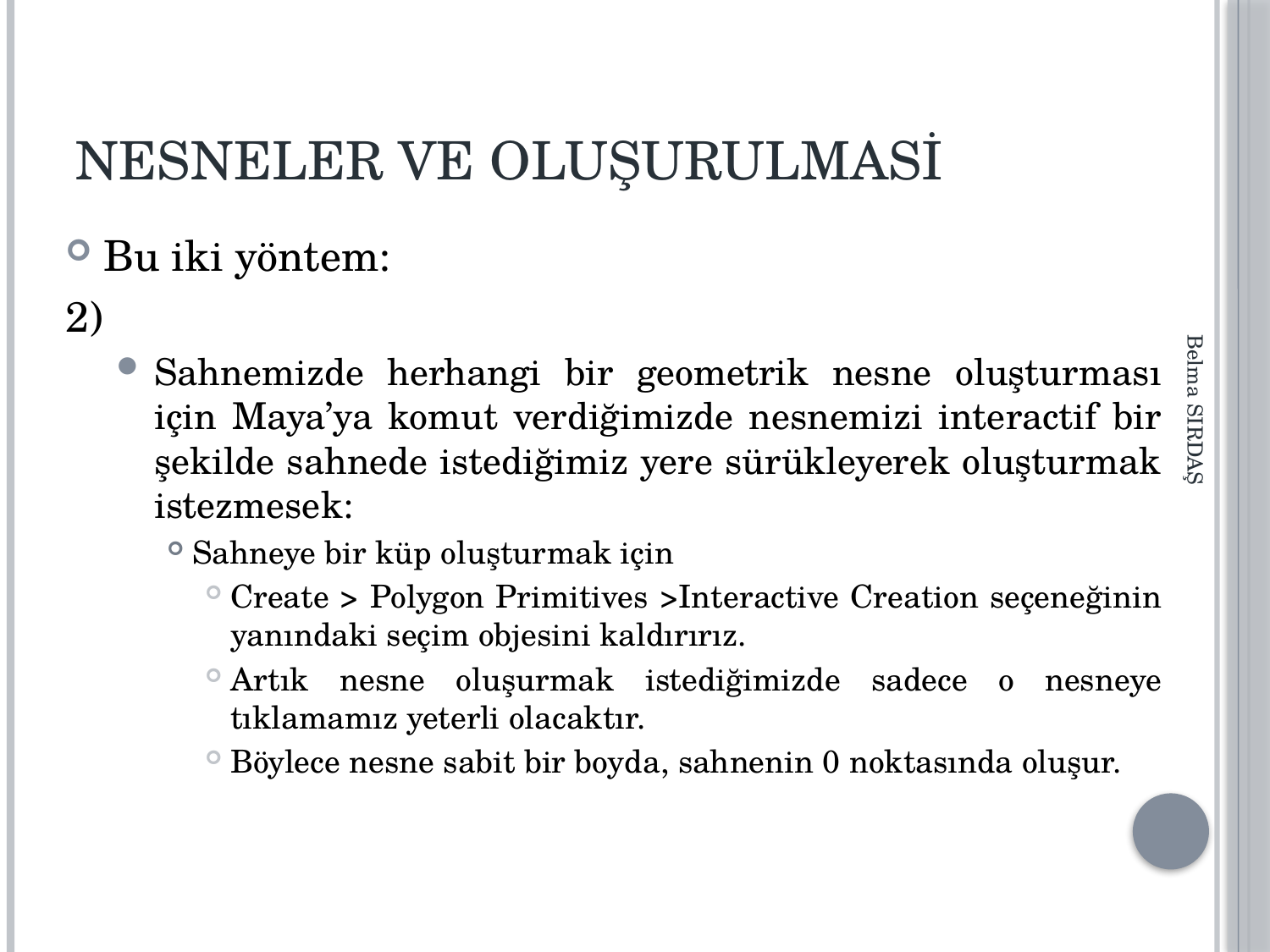

# Nesneler ve Oluşurulmasi
Bu iki yöntem:
2)
Sahnemizde herhangi bir geometrik nesne oluşturması için Maya’ya komut verdiğimizde nesnemizi interactif bir şekilde sahnede istediğimiz yere sürükleyerek oluşturmak istezmesek:
Sahneye bir küp oluşturmak için
Create > Polygon Primitives >Interactive Creation seçeneğinin yanındaki seçim objesini kaldırırız.
Artık nesne oluşurmak istediğimizde sadece o nesneye tıklamamız yeterli olacaktır.
Böylece nesne sabit bir boyda, sahnenin 0 noktasında oluşur.

Belma SIRDAŞ